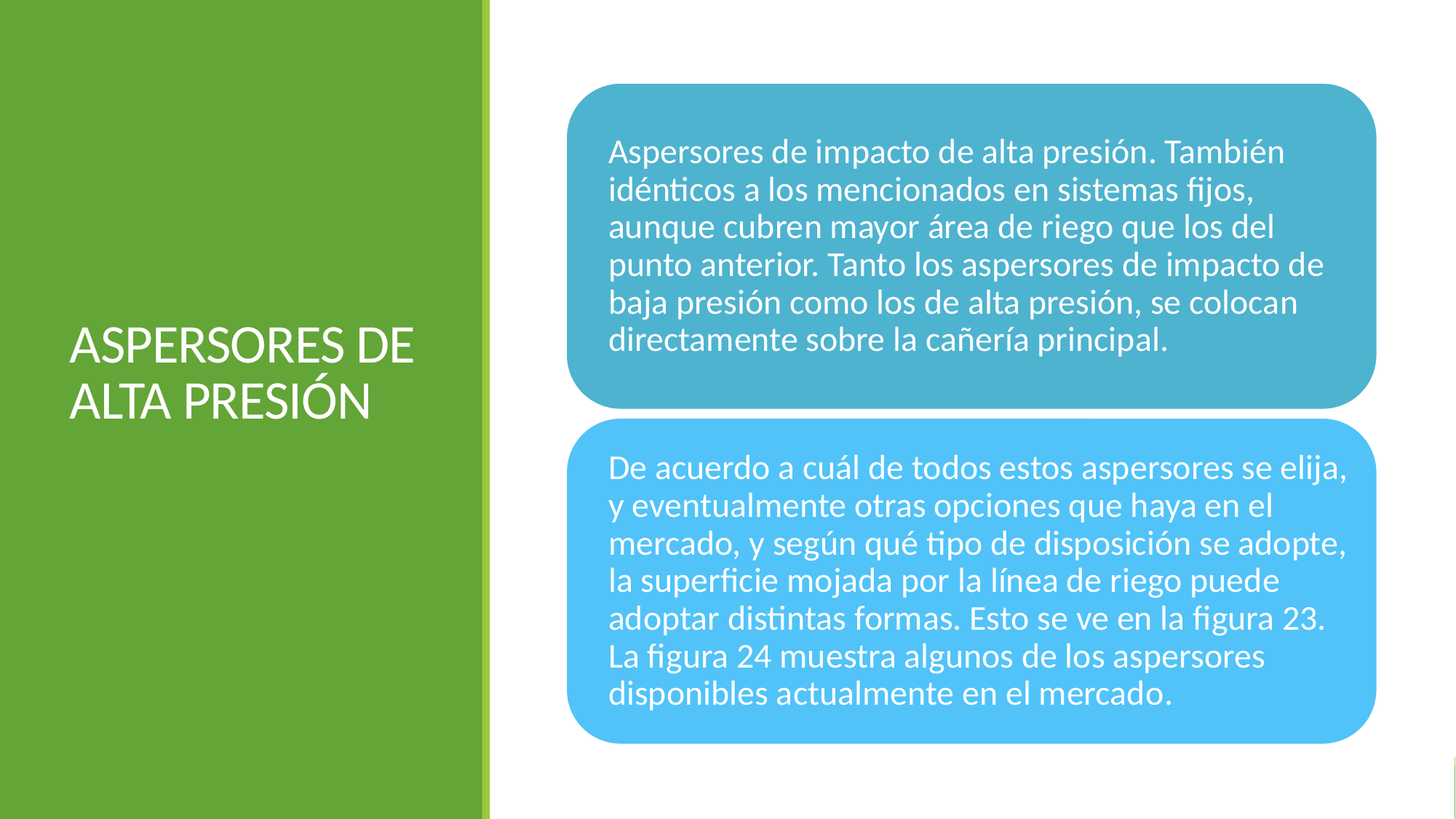

ASPERSORES DE ALTA PRESIÓN

Aspersores de impacto de alta presión. También idénticos a los mencionados en sistemas fijos, aunque cubren mayor área de riego que los del punto anterior. Tanto los aspersores de impacto de baja presión como los de alta presión, se colocan directamente sobre la cañería principal.
De acuerdo a cuál de todos estos aspersores se elija, y eventualmente otras opciones que haya en el mercado, y según qué tipo de disposición se adopte, la superficie mojada por la línea de riego puede adoptar distintas formas. Esto se ve en la figura 23. La figura 24 muestra algunos de los aspersores disponibles actualmente en el mercado.